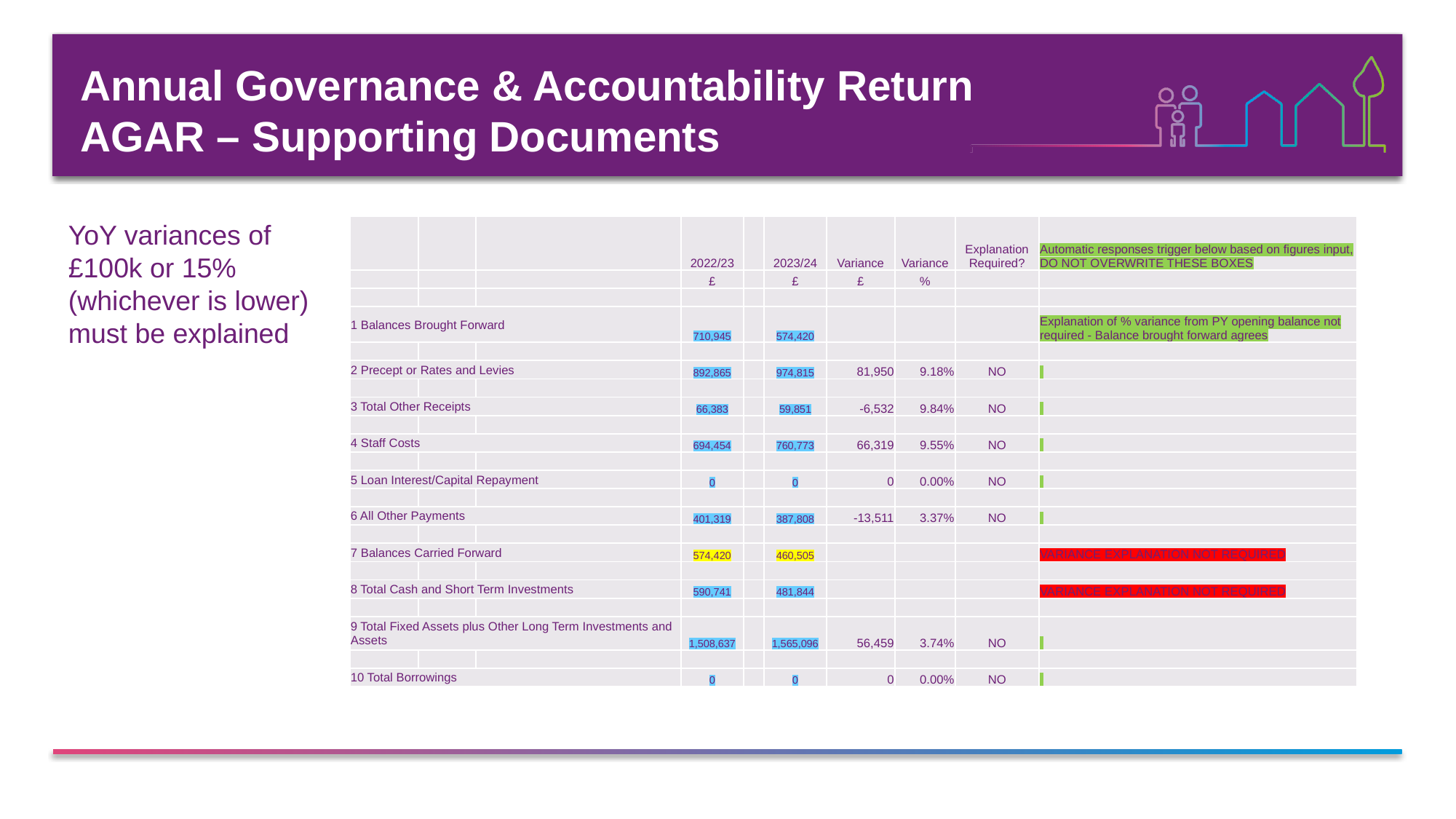

# Annual Governance & Accountability Return AGAR – Supporting Documents
YoY variances of £100k or 15% (whichever is lower) must be explained
|  |  |  | 2022/23 |  | 2023/24 | Variance | Variance | Explanation Required? | Automatic responses trigger below based on figures input, DO NOT OVERWRITE THESE BOXES |
| --- | --- | --- | --- | --- | --- | --- | --- | --- | --- |
|  |  |  | £ |  | £ | £ | % |  |  |
|  |  |  |  |  |  |  |  |  |  |
| 1 Balances Brought Forward |  |  | 710,945 |  | 574,420 |  |  |  | Explanation of % variance from PY opening balance not required - Balance brought forward agrees |
|  |  |  |  |  |  |  |  |  |  |
| 2 Precept or Rates and Levies |  |  | 892,865 |  | 974,815 | 81,950 | 9.18% | NO |  |
|  |  |  |  |  |  |  |  |  |  |
| 3 Total Other Receipts |  |  | 66,383 |  | 59,851 | -6,532 | 9.84% | NO |  |
|  |  |  |  |  |  |  |  |  |  |
| 4 Staff Costs |  |  | 694,454 |  | 760,773 | 66,319 | 9.55% | NO |  |
|  |  |  |  |  |  |  |  |  |  |
| 5 Loan Interest/Capital Repayment |  |  | 0 |  | 0 | 0 | 0.00% | NO |  |
|  |  |  |  |  |  |  |  |  |  |
| 6 All Other Payments |  |  | 401,319 |  | 387,808 | -13,511 | 3.37% | NO |  |
|  |  |  |  |  |  |  |  |  |  |
| 7 Balances Carried Forward |  |  | 574,420 |  | 460,505 |  |  |  | VARIANCE EXPLANATION NOT REQUIRED |
|  |  |  |  |  |  |  |  |  |  |
| 8 Total Cash and Short Term Investments |  |  | 590,741 |  | 481,844 |  |  |  | VARIANCE EXPLANATION NOT REQUIRED |
|  |  |  |  |  |  |  |  |  |  |
| 9 Total Fixed Assets plus Other Long Term Investments and Assets |  |  | 1,508,637 |  | 1,565,096 | 56,459 | 3.74% | NO |  |
|  |  |  |  |  |  |  |  |  |  |
| 10 Total Borrowings |  |  | 0 |  | 0 | 0 | 0.00% | NO |  |